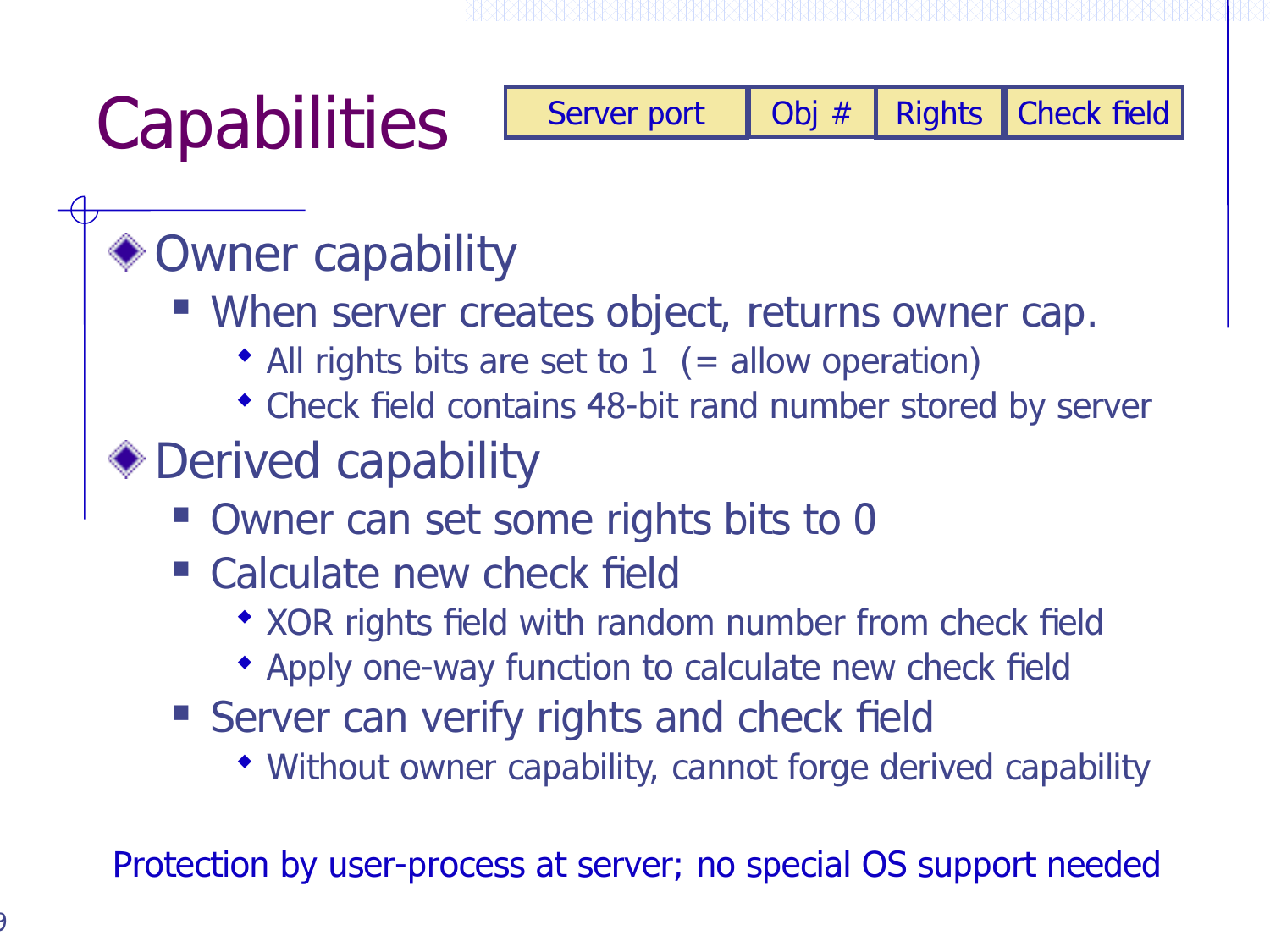

# Capabilities
Obj #
Server port
Rights
Check field
Owner capability
When server creates object, returns owner cap.
All rights bits are set to 1  (= allow operation)
Check field contains 48-bit rand number stored by server
Derived capability
Owner can set some rights bits to 0
Calculate new check field
XOR rights field with random number from check field
Apply one-way function to calculate new check field
Server can verify rights and check field
Without owner capability, cannot forge derived capability
Protection by user-process at server; no special OS support needed